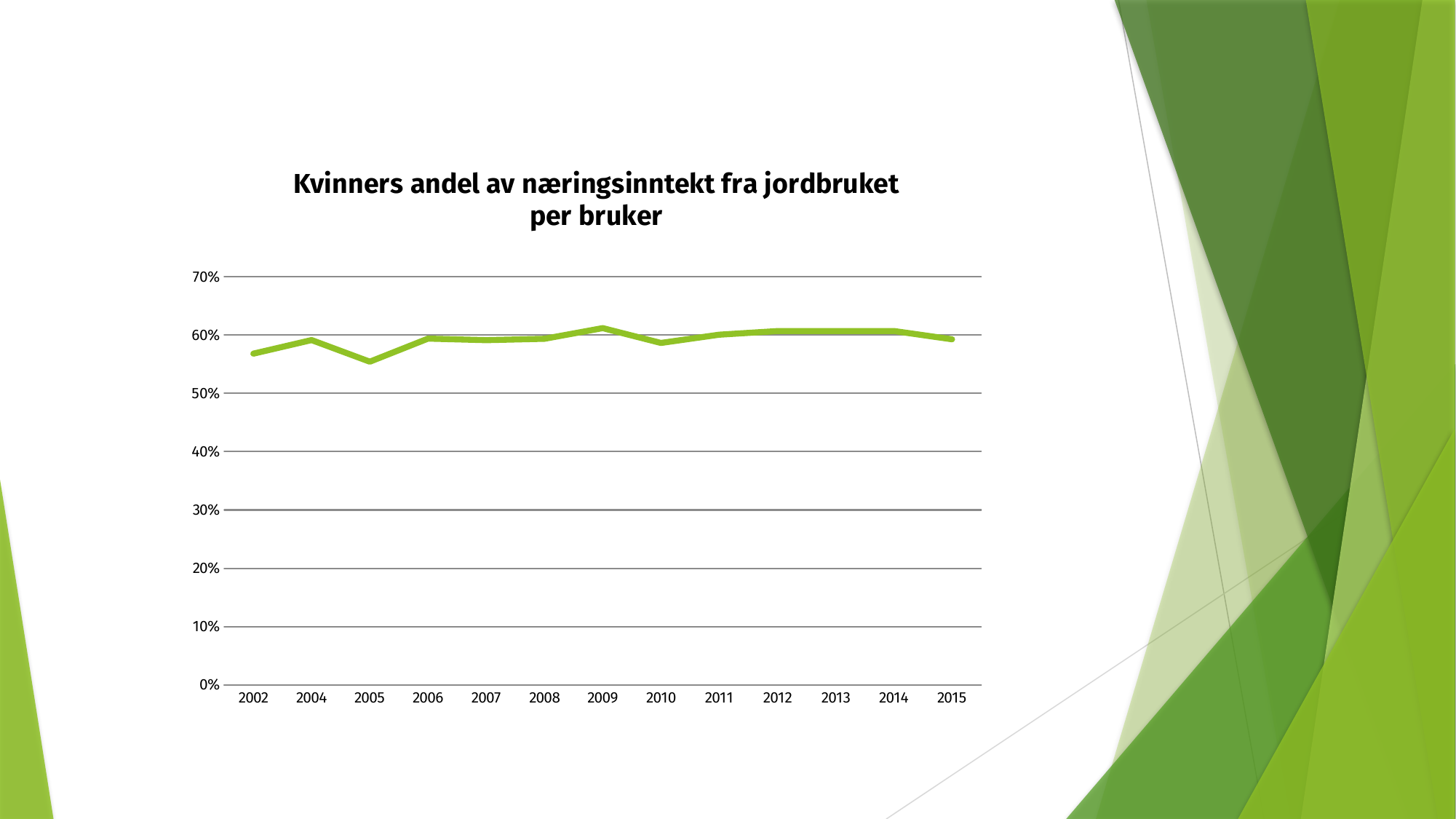

### Chart: Kvinners andel av næringsinntekt fra jordbruket
 per bruker

| Category | Kvinners andel |
|---|---|
| 2002 | 0.5682565789473685 |
| 2004 | 0.5915611814345991 |
| 2005 | 0.5544174135723432 |
| 2006 | 0.5940274414850686 |
| 2007 | 0.5914127423822715 |
| 2008 | 0.5937300063979527 |
| 2009 | 0.6120749479528106 |
| 2010 | 0.5866261398176292 |
| 2011 | 0.6007348438456828 |
| 2012 | 0.6069767441860465 |
| 2013 | 0.6070816676185037 |
| 2014 | 0.6070816676185037 |
| 2015 | 0.5928466438020578 |